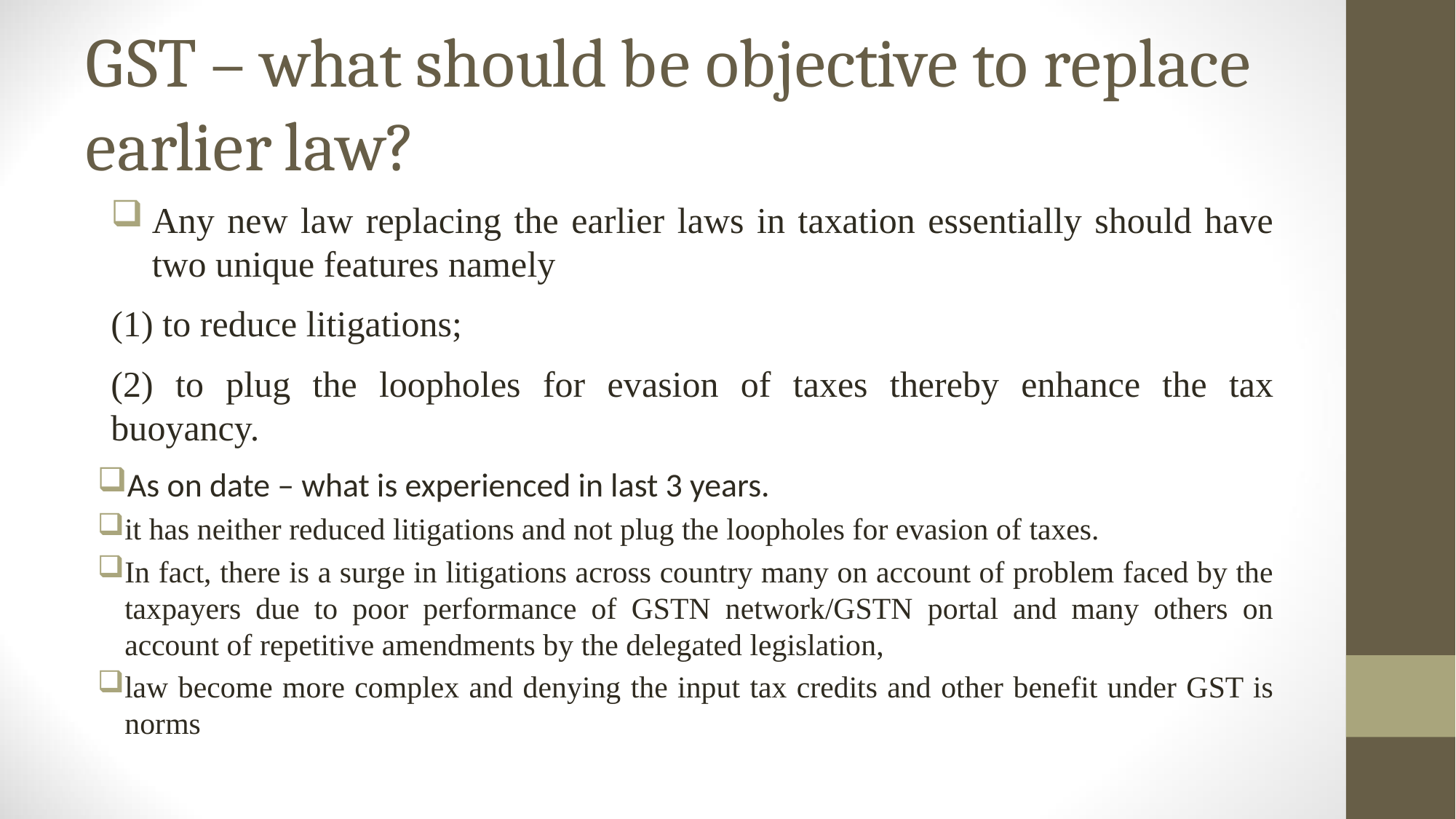

# GST – what should be objective to replace earlier law?
Any new law replacing the earlier laws in taxation essentially should have two unique features namely
(1) to reduce litigations;
(2) to plug the loopholes for evasion of taxes thereby enhance the tax buoyancy.
As on date – what is experienced in last 3 years.
it has neither reduced litigations and not plug the loopholes for evasion of taxes.
In fact, there is a surge in litigations across country many on account of problem faced by the taxpayers due to poor performance of GSTN network/GSTN portal and many others on account of repetitive amendments by the delegated legislation,
law become more complex and denying the input tax credits and other benefit under GST is norms